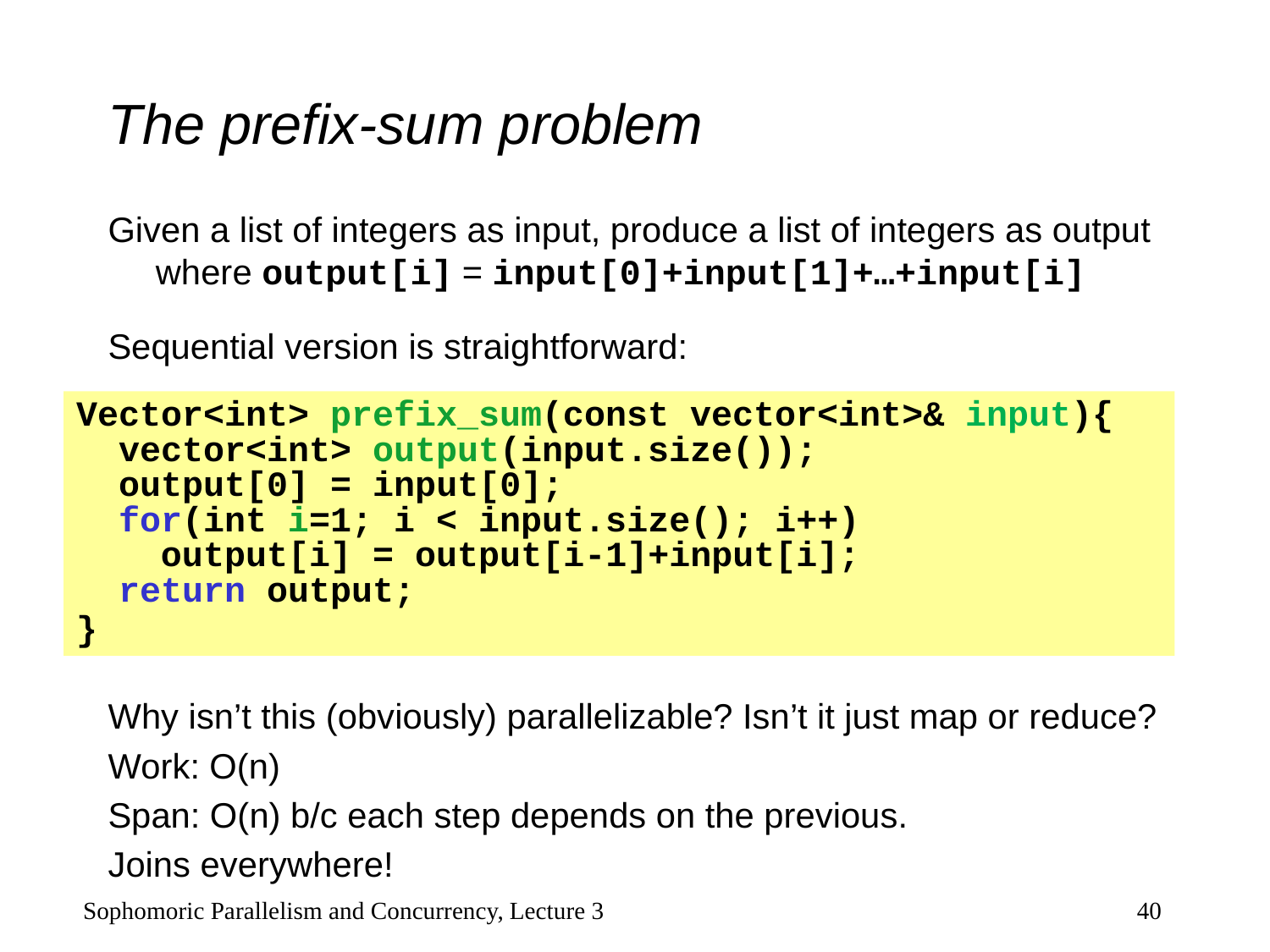

# The prefix-sum problem
Given a list of integers as input, produce a list of integers as output where output[i] = input[0]+input[1]+…+input[i]

Sequential version is straightforward:
Vector<int> prefix_sum(const vector<int>& input){
  vector<int> output(input.size());
  output[0] = input[0];
  for(int i=1; i < input.size(); i++)
    output[i] = output[i-1]+input[i];
  return output;
}
Why isn’t this (obviously) parallelizable? Isn’t it just map or reduce?
Work: O(n)
Span: O(n) b/c each step depends on the previous.
Joins everywhere!
Sophomoric Parallelism and Concurrency, Lecture 3
40